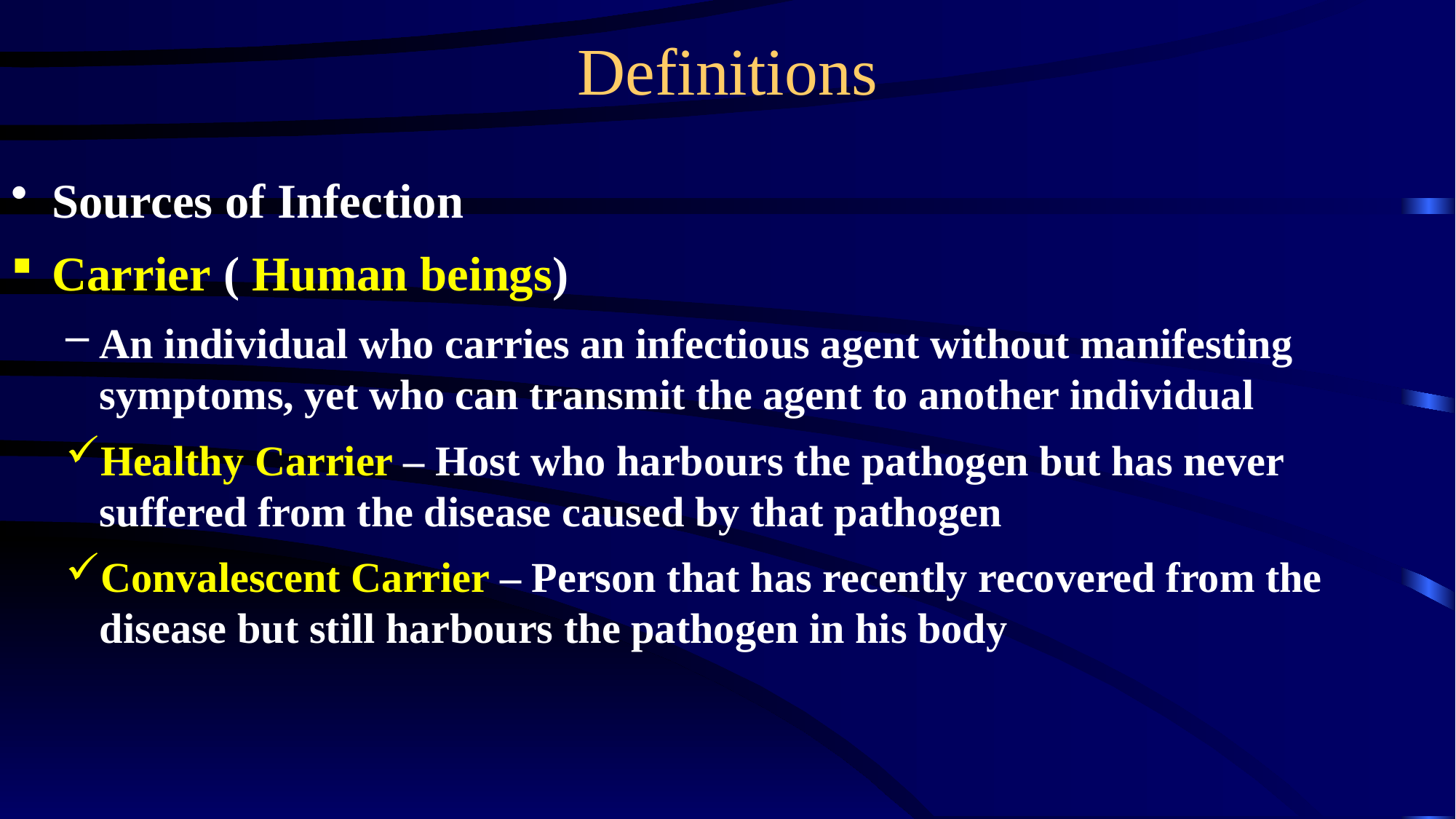

# Definitions
Sources of Infection
Carrier ( Human beings)
An individual who carries an infectious agent without manifesting symptoms, yet who can transmit the agent to another individual
Healthy Carrier – Host who harbours the pathogen but has never suffered from the disease caused by that pathogen
Convalescent Carrier – Person that has recently recovered from the disease but still harbours the pathogen in his body